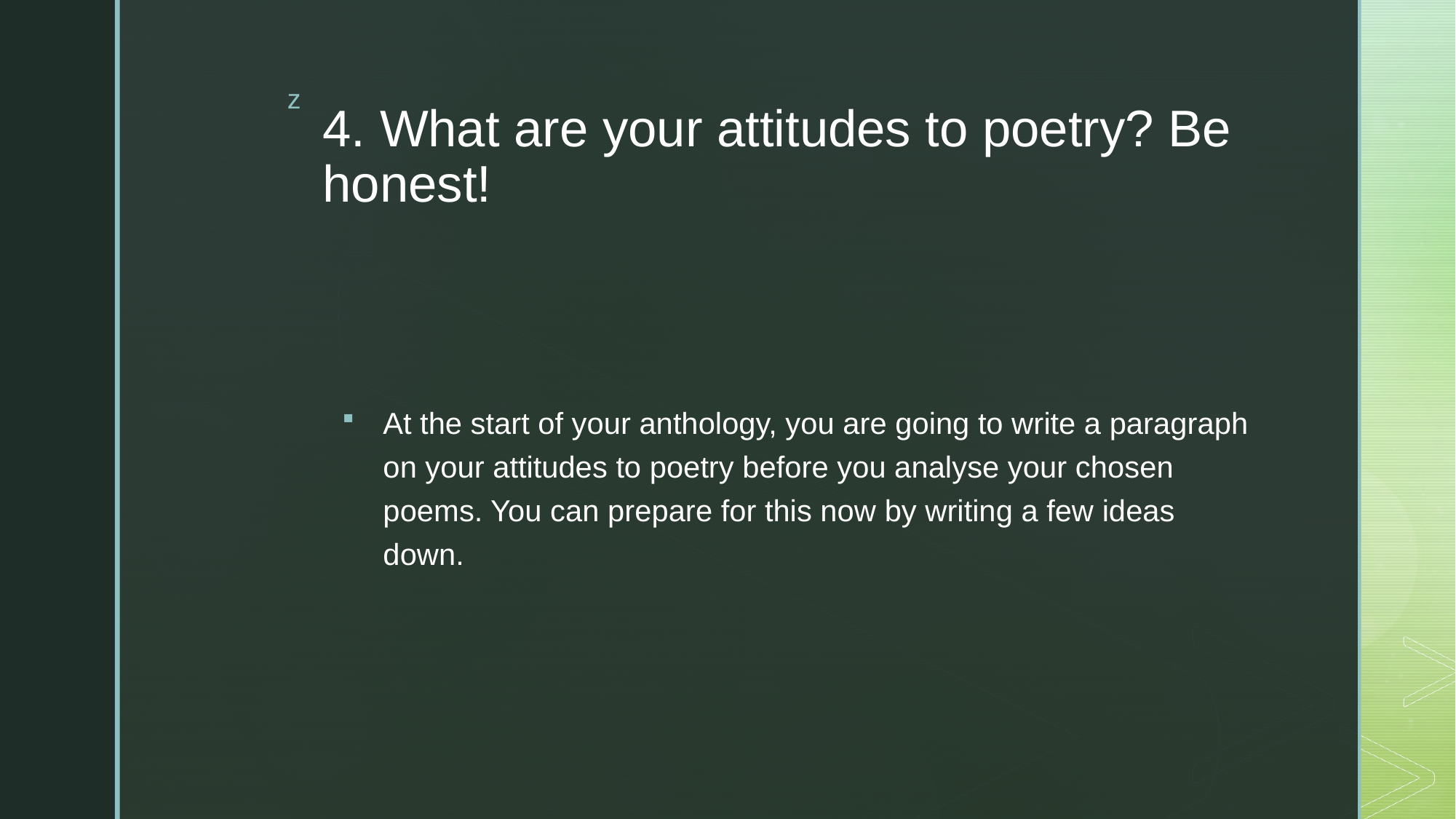

# 4. What are your attitudes to poetry? Be honest!
At the start of your anthology, you are going to write a paragraph on your attitudes to poetry before you analyse your chosen poems. You can prepare for this now by writing a few ideas down.